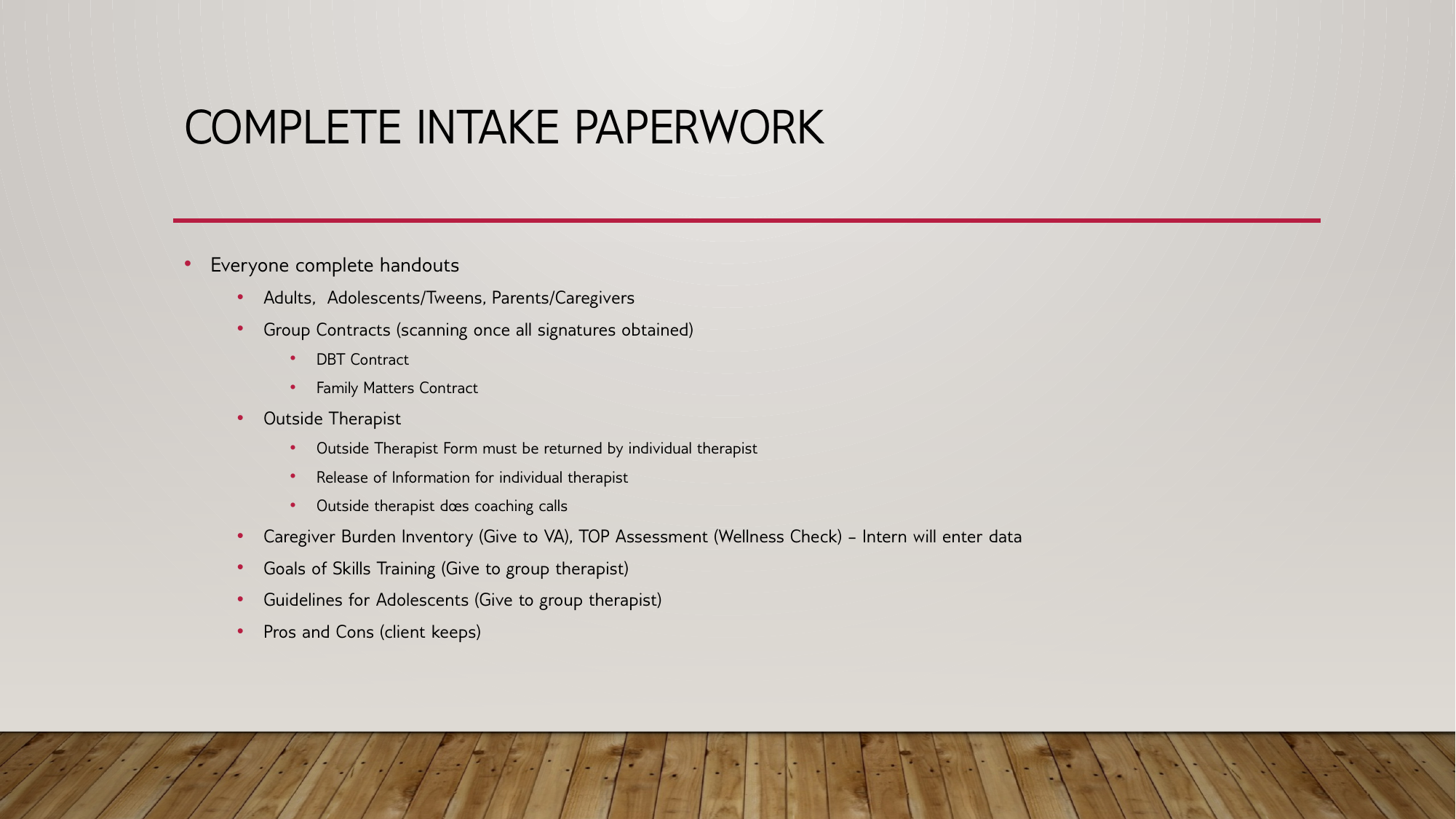

# Complete intake paperwork
Everyone complete handouts
Adults,  Adolescents/Tweens, Parents/Caregivers
Group Contracts (scanning once all signatures obtained)
DBT Contract
Family Matters Contract
Outside Therapist
Outside Therapist Form must be returned by individual therapist
Release of Information for individual therapist
Outside therapist does coaching calls
Caregiver Burden Inventory (Give to VA), TOP Assessment (Wellness Check) – Intern will enter data
Goals of Skills Training (Give to group therapist)
Guidelines for Adolescents (Give to group therapist)
Pros and Cons (client keeps)